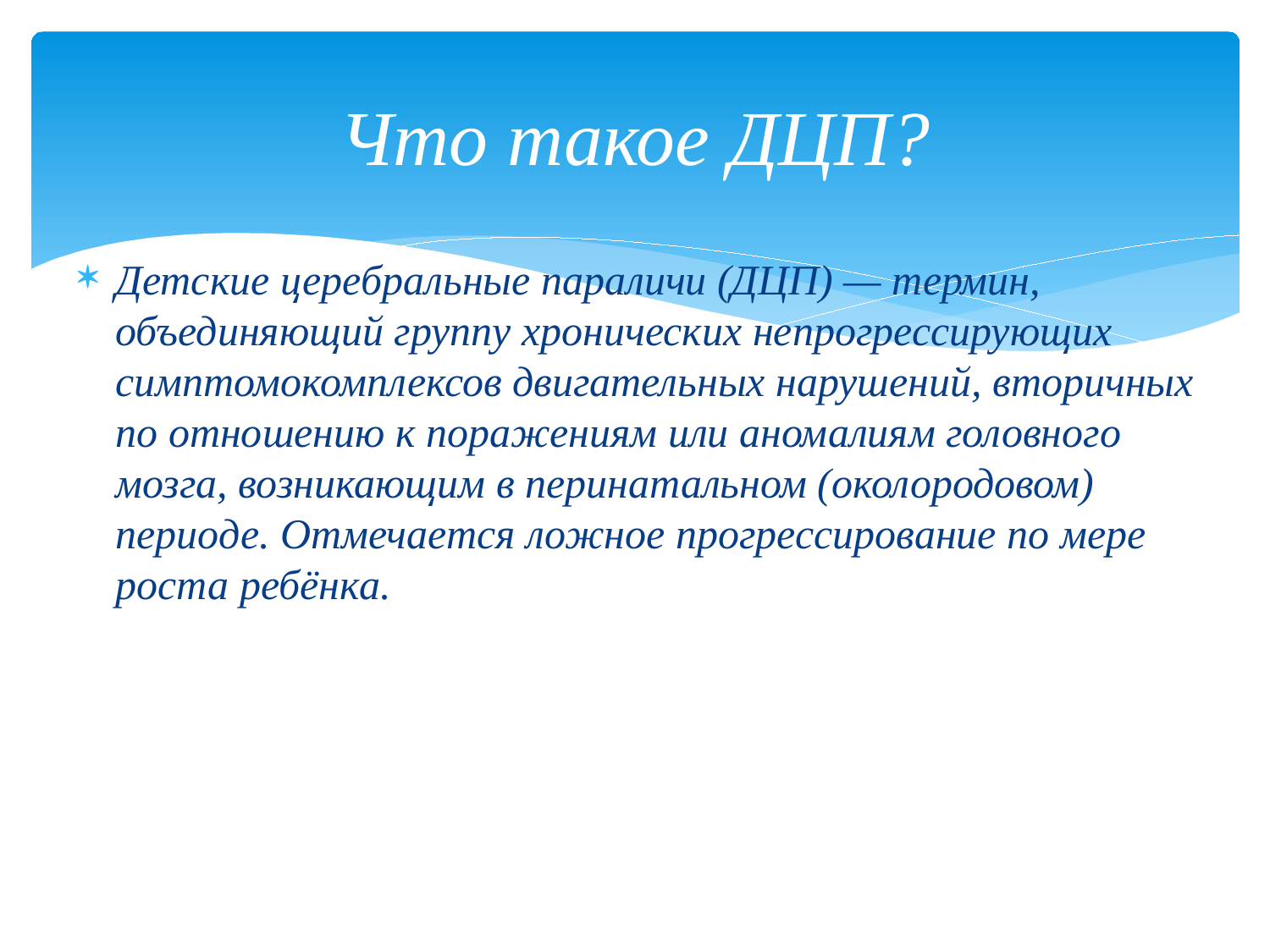

# Что такое ДЦП?
Детские церебральные параличи (ДЦП) — термин, объединяющий группу хронических непрогрессирующих симптомокомплексов двигательных нарушений, вторичных по отношению к поражениям или аномалиям головного мозга, возникающим в перинатальном (околородовом) периоде. Отмечается ложное прогрессирование по мере роста ребёнка.